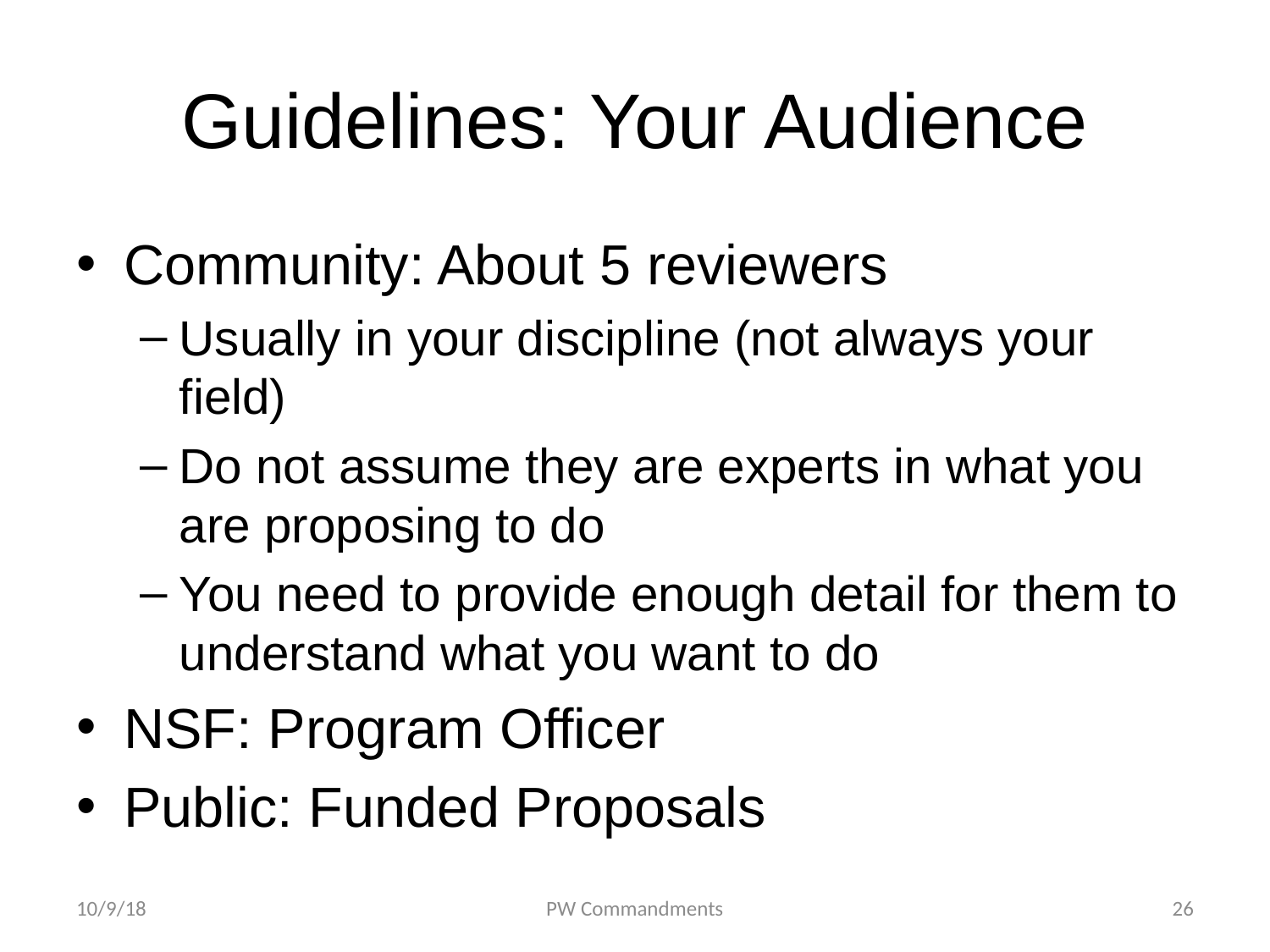

# Guidelines: Your Audience
Community: About 5 reviewers
Usually in your discipline (not always your field)
Do not assume they are experts in what you are proposing to do
You need to provide enough detail for them to understand what you want to do
NSF: Program Officer
Public: Funded Proposals

10/9/18
PW Commandments
26